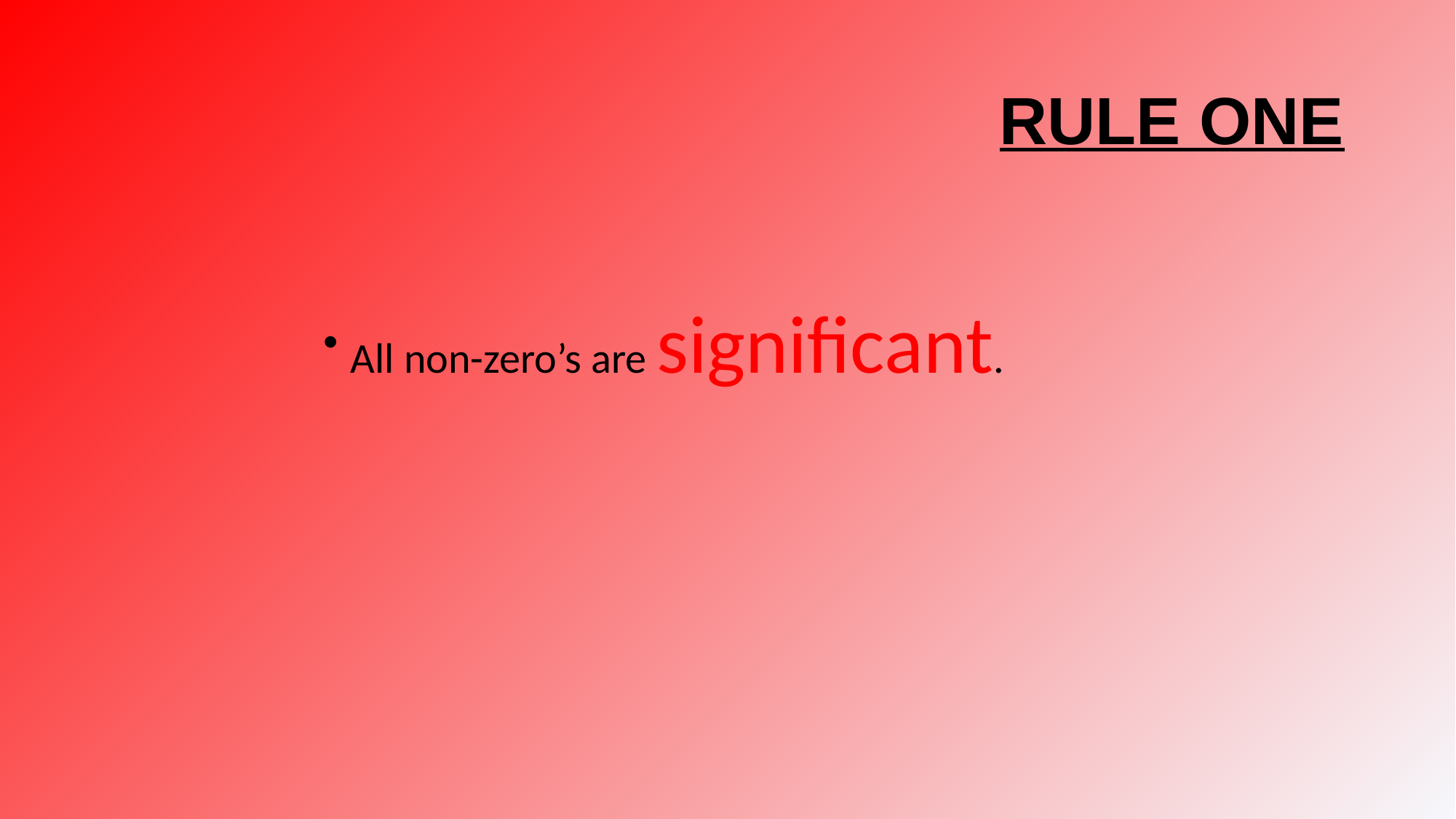

# RULE ONE
All non-zero’s are significant.